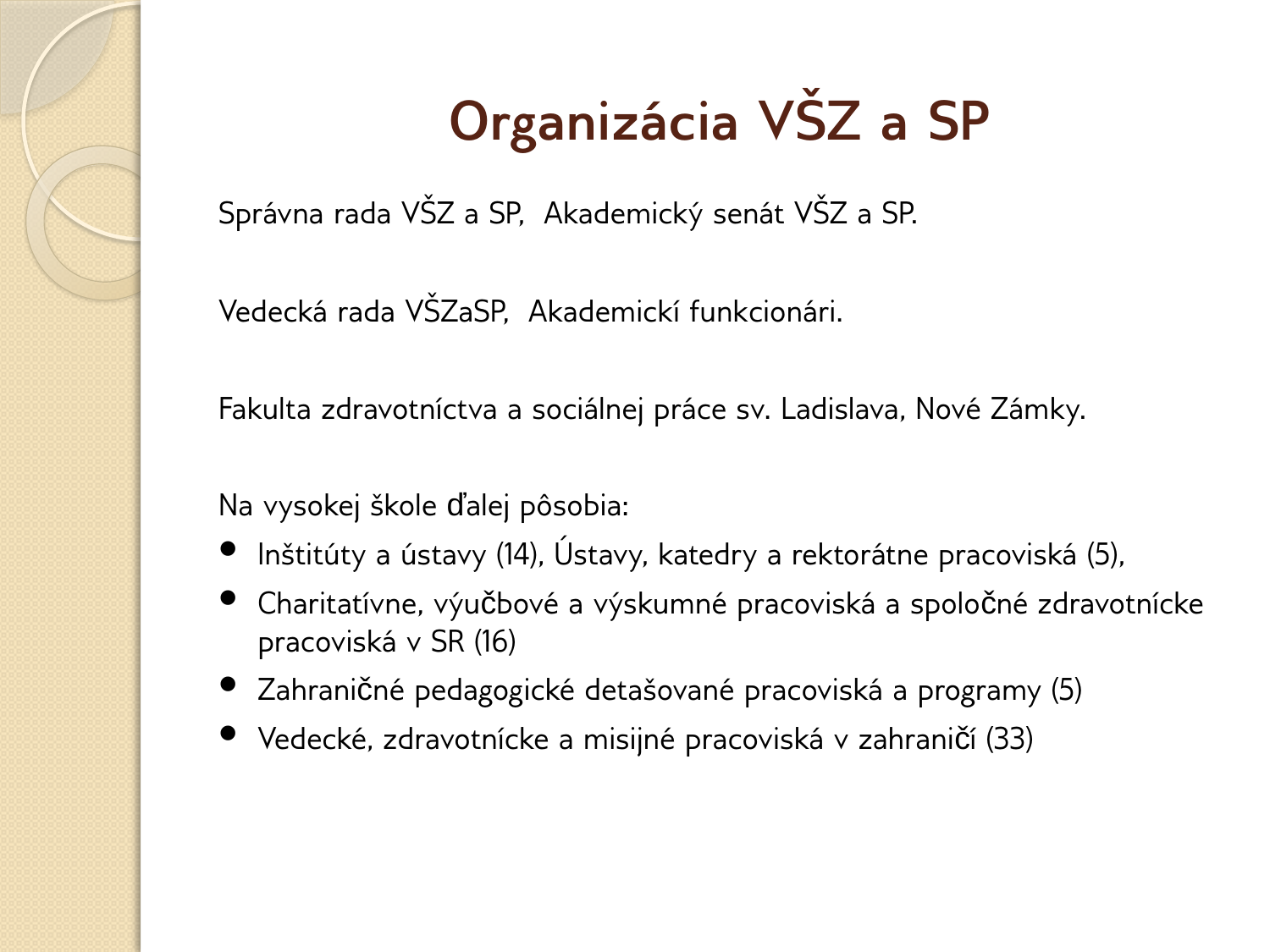

# Organizácia VŠZ a SP
Správna rada VŠZ a SP,  Akademický senát VŠZ a SP.

Vedecká rada VŠZaSP,  Akademickí funkcionári.

Fakulta zdravotníctva a sociálnej práce sv. Ladislava, Nové Zámky.

Na vysokej škole ďalej pôsobia:
Inštitúty a ústavy (14), Ústavy, katedry a rektorátne pracoviská (5),
Charitatívne, výučbové a výskumné pracoviská a spoločné zdravotnícke pracoviská v SR (16)
Zahraničné pedagogické detašované pracoviská a programy (5)
Vedecké, zdravotnícke a misijné pracoviská v zahraničí (33)